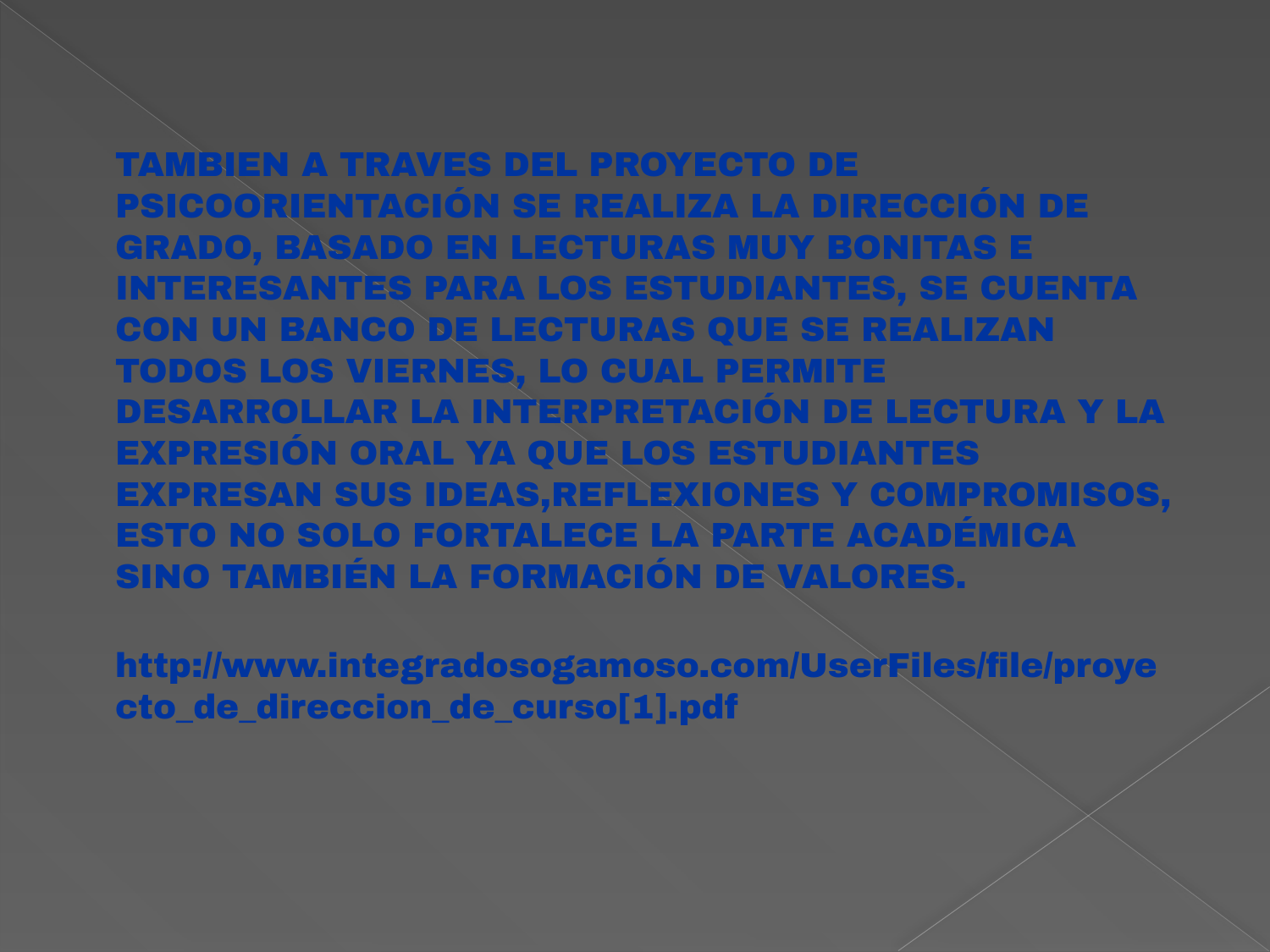

TAMBIEN A TRAVES DEL PROYECTO DE PSICOORIENTACIÓN SE REALIZA LA DIRECCIÓN DE GRADO, BASADO EN LECTURAS MUY BONITAS E INTERESANTES PARA LOS ESTUDIANTES, SE CUENTA CON UN BANCO DE LECTURAS QUE SE REALIZAN TODOS LOS VIERNES, LO CUAL PERMITE DESARROLLAR LA INTERPRETACIÓN DE LECTURA Y LA EXPRESIÓN ORAL YA QUE LOS ESTUDIANTES EXPRESAN SUS IDEAS,REFLEXIONES Y COMPROMISOS, ESTO NO SOLO FORTALECE LA PARTE ACADÉMICA SINO TAMBIÉN LA FORMACIÓN DE VALORES.
  http://www.integradosogamoso.com/UserFiles/file/proyecto_de_direccion_de_curso[1].pdf